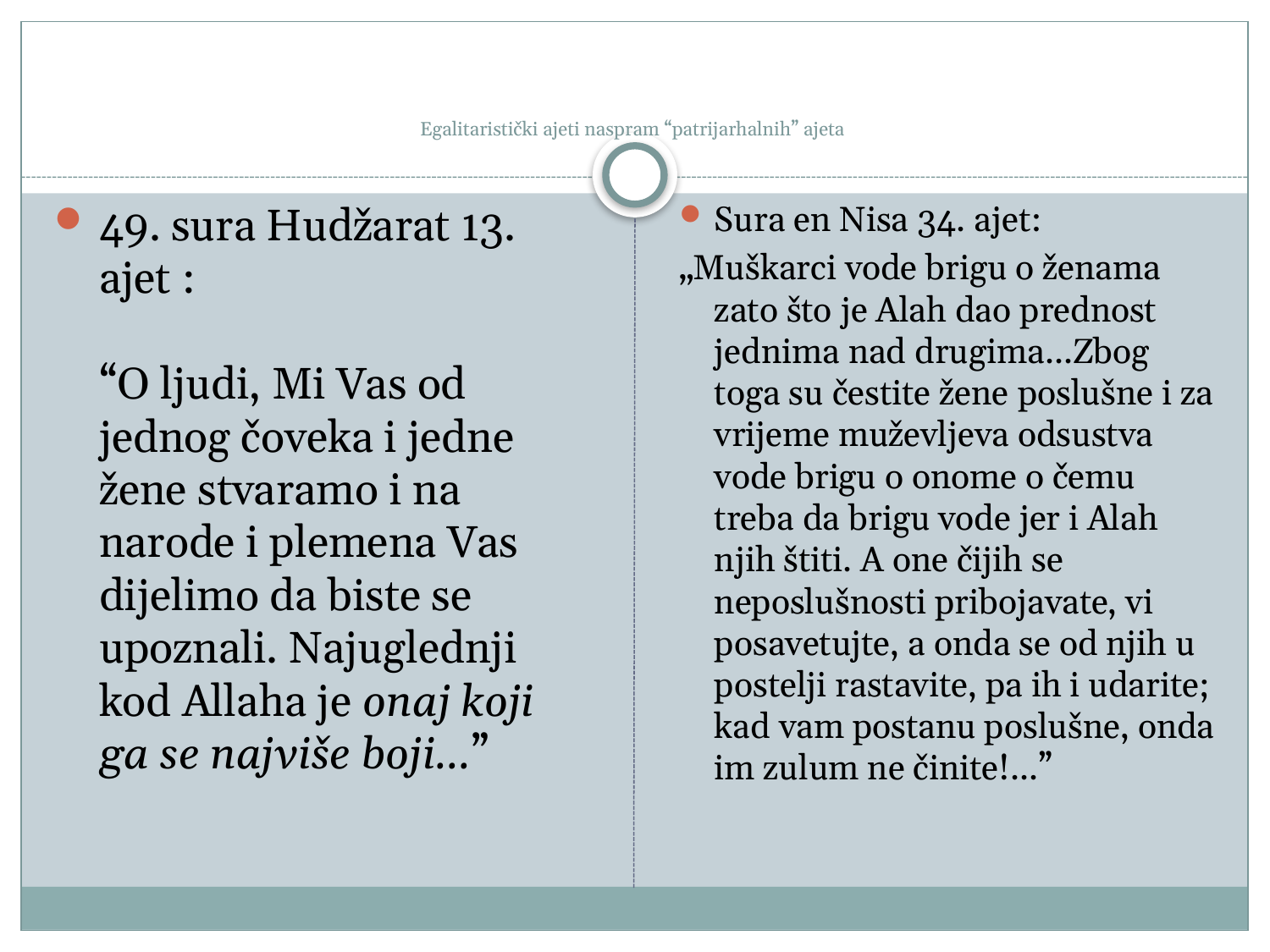

# Egalitaristički ajeti naspram “patrijarhalnih” ajeta
49. sura Hudžarat 13. ajet :
“O ljudi, Mi Vas od jednog čoveka i jedne žene stvaramo i na narode i plemena Vas dijelimo da biste se upoznali. Najuglednji kod Allaha je onaj koji ga se najviše boji...”
Sura en Nisa 34. ajet:
„Muškarci vode brigu o ženama zato što je Alah dao prednost jednima nad drugima...Zbog toga su čestite žene poslušne i za vrijeme muževljeva odsustva vode brigu o onome o čemu treba da brigu vode jer i Alah njih štiti. A one čijih se neposlušnosti pribojavate, vi posavetujte, a onda se od njih u postelji rastavite, pa ih i udarite; kad vam postanu poslušne, onda im zulum ne činite!...”